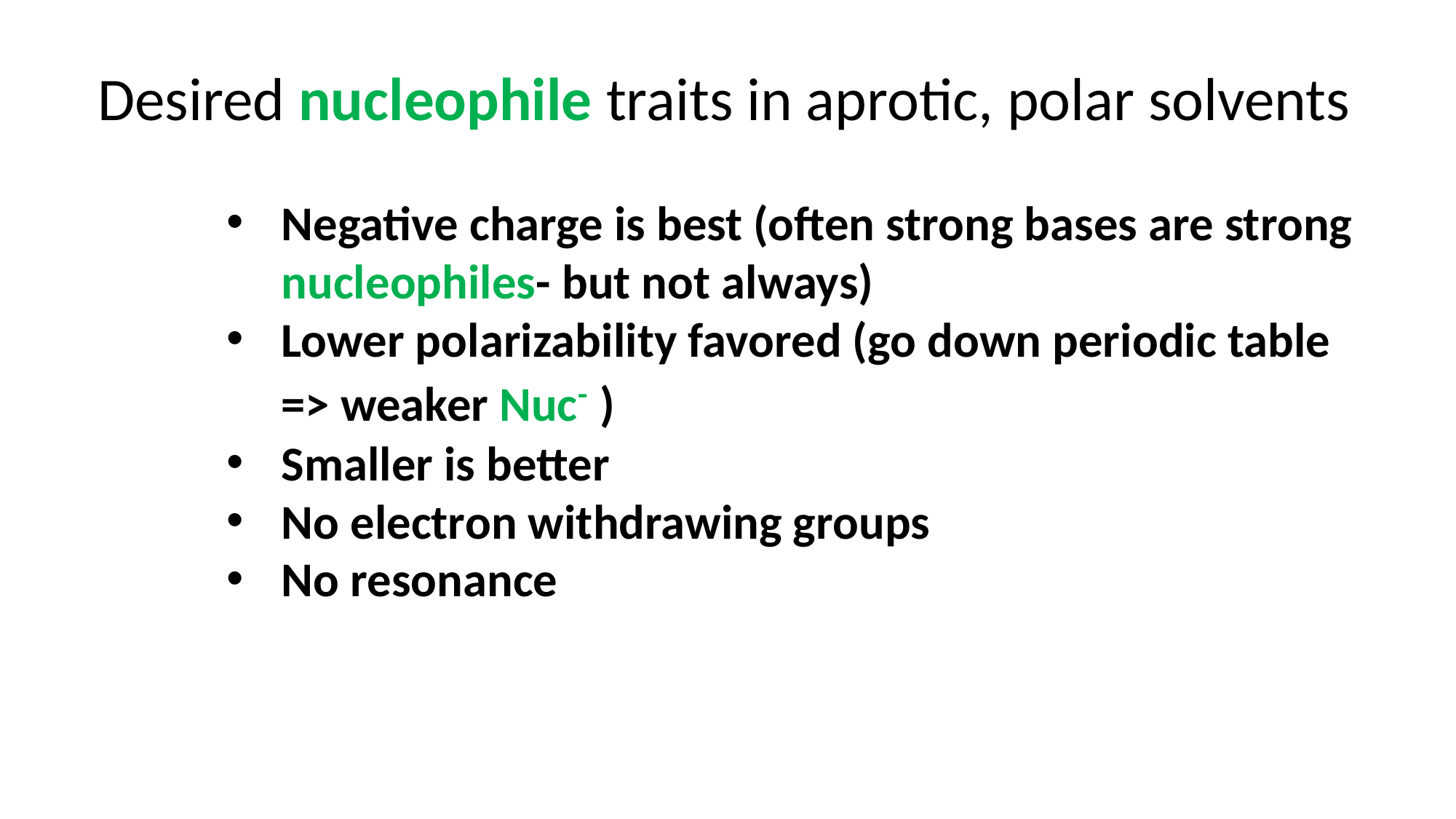

Desired nucleophile traits in aprotic, polar solvents
Negative charge is best (often strong bases are strong nucleophiles- but not always)
Lower polarizability favored (go down periodic table
     => weaker Nuc- )
Smaller is better
No electron withdrawing groups
No resonance